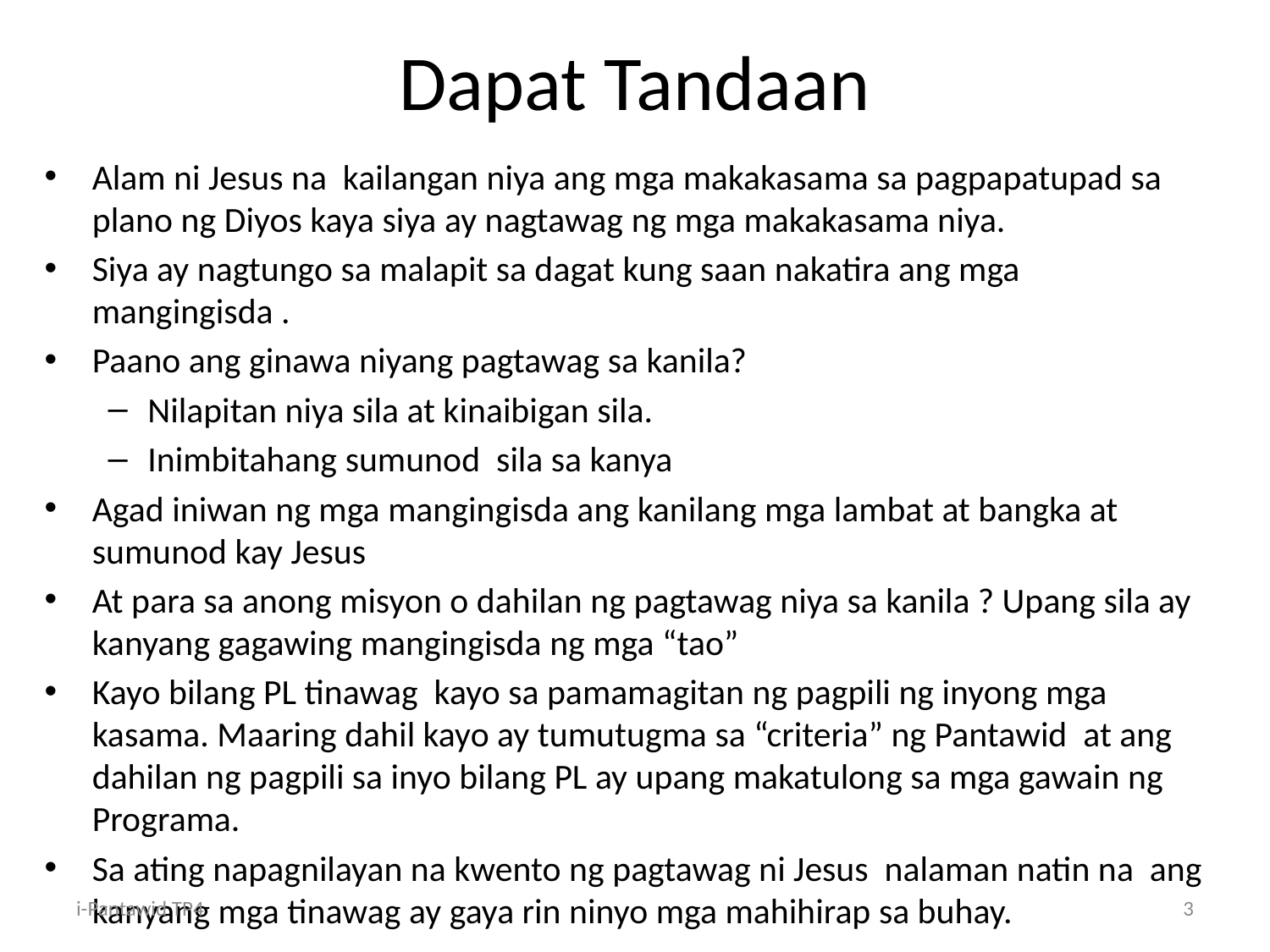

# Dapat Tandaan
Alam ni Jesus na  kailangan niya ang mga makakasama sa pagpapatupad sa plano ng Diyos kaya siya ay nagtawag ng mga makakasama niya.
Siya ay nagtungo sa malapit sa dagat kung saan nakatira ang mga mangingisda .
Paano ang ginawa niyang pagtawag sa kanila?
Nilapitan niya sila at kinaibigan sila.
Inimbitahang sumunod  sila sa kanya
Agad iniwan ng mga mangingisda ang kanilang mga lambat at bangka at sumunod kay Jesus
At para sa anong misyon o dahilan ng pagtawag niya sa kanila ? Upang sila ay kanyang gagawing mangingisda ng mga “tao”
Kayo bilang PL tinawag  kayo sa pamamagitan ng pagpili ng inyong mga kasama. Maaring dahil kayo ay tumutugma sa “criteria” ng Pantawid  at ang dahilan ng pagpili sa inyo bilang PL ay upang makatulong sa mga gawain ng Programa.
Sa ating napagnilayan na kwento ng pagtawag ni Jesus  nalaman natin na  ang kanyang mga tinawag ay gaya rin ninyo mga mahihirap sa buhay.
i-Pantawid TP4
3